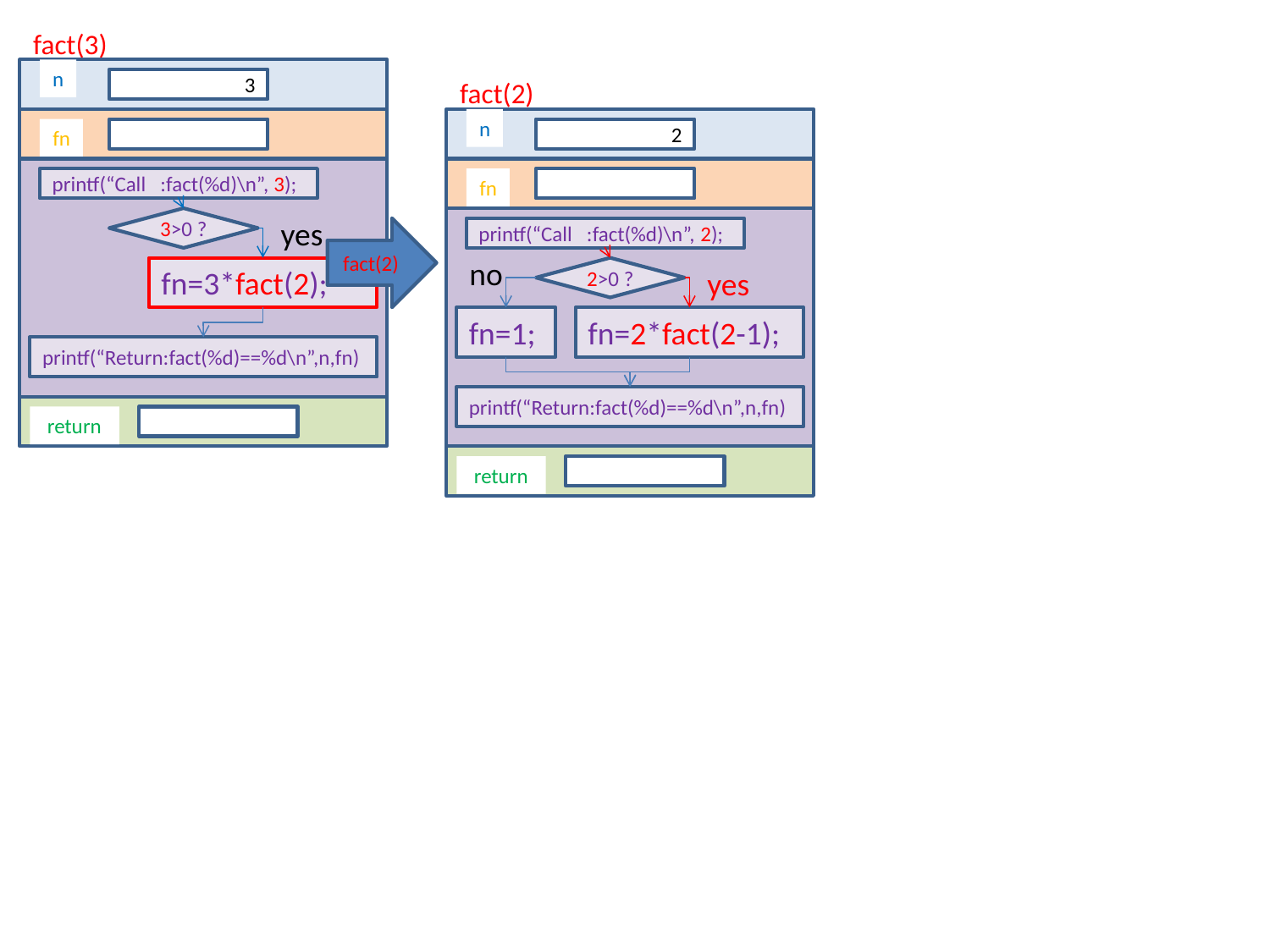

fact(3)

n
3

fn

printf(“Call   :fact(%d)\n”, 3);
3>0 ?
yes
fn=3*fact(2);
printf(“Return:fact(%d)==%d\n”,n,fn)

 return

fact(2)

n
2

fn

printf(“Call   :fact(%d)\n”, 2);
no
2>0 ?
yes
fn=1;
fn=2*fact(2-1);
printf(“Return:fact(%d)==%d\n”,n,fn)

 return

fact(2)